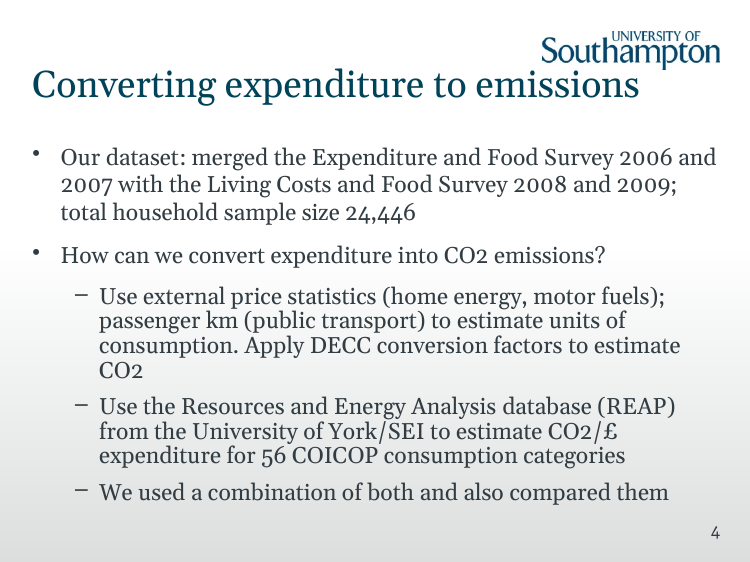

# Converting expenditure to emissions
Our dataset: merged the Expenditure and Food Survey 2006 and 2007 with the Living Costs and Food Survey 2008 and 2009; total household sample size 24,446
How can we convert expenditure into CO2 emissions?
Use external price statistics (home energy, motor fuels); passenger km (public transport) to estimate units of consumption. Apply DECC conversion factors to estimate CO2
Use the Resources and Energy Analysis database (REAP) from the University of York/SEI to estimate CO2/£ expenditure for 56 COICOP consumption categories
We used a combination of both and also compared them
4